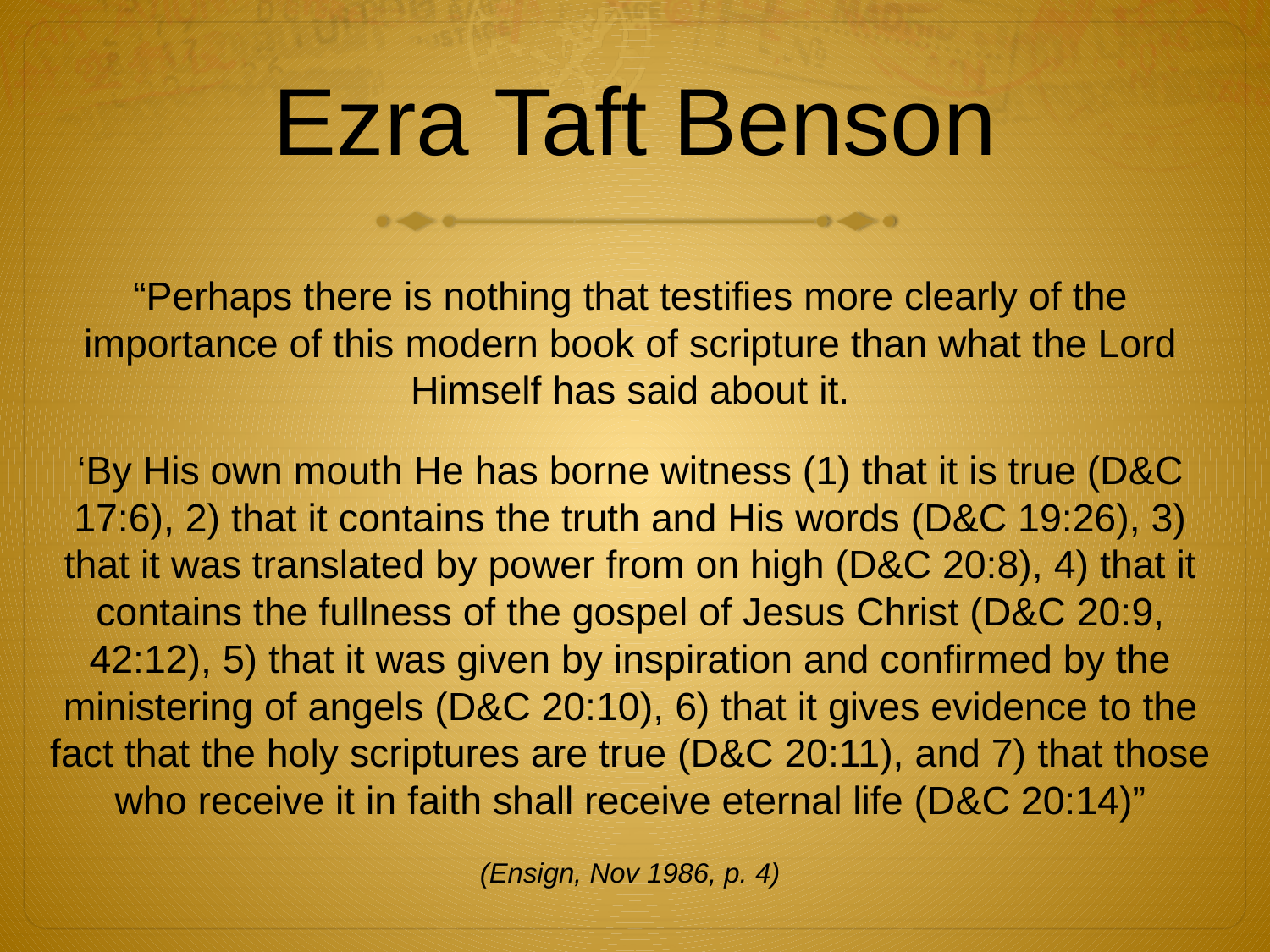

# Ezra Taft Benson
“Perhaps there is nothing that testifies more clearly of the importance of this modern book of scripture than what the Lord Himself has said about it.
‘By His own mouth He has borne witness (1) that it is true (D&C 17:6), 2) that it contains the truth and His words (D&C 19:26), 3) that it was translated by power from on high (D&C 20:8), 4) that it contains the fullness of the gospel of Jesus Christ (D&C 20:9, 42:12), 5) that it was given by inspiration and confirmed by the ministering of angels (D&C 20:10), 6) that it gives evidence to the fact that the holy scriptures are true (D&C 20:11), and 7) that those who receive it in faith shall receive eternal life (D&C 20:14)”
(Ensign, Nov 1986, p. 4)